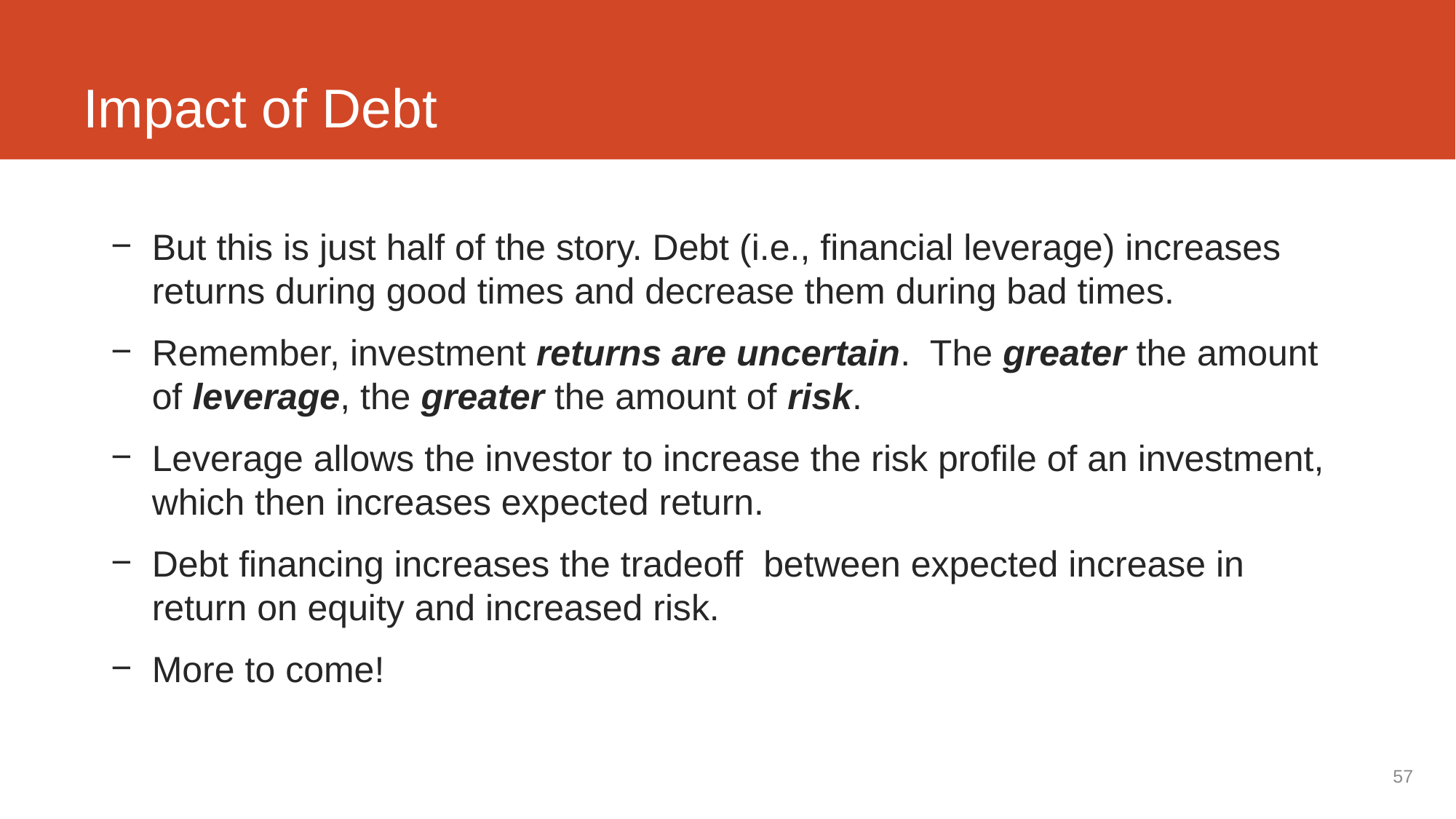

# Impact of Debt
But this is just half of the story. Debt (i.e., financial leverage) increases returns during good times and decrease them during bad times.
Remember, investment returns are uncertain.  The greater the amount of leverage, the greater the amount of risk.
Leverage allows the investor to increase the risk profile of an investment, which then increases expected return.
Debt financing increases the tradeoff  between expected increase in return on equity and increased risk.
More to come!
57